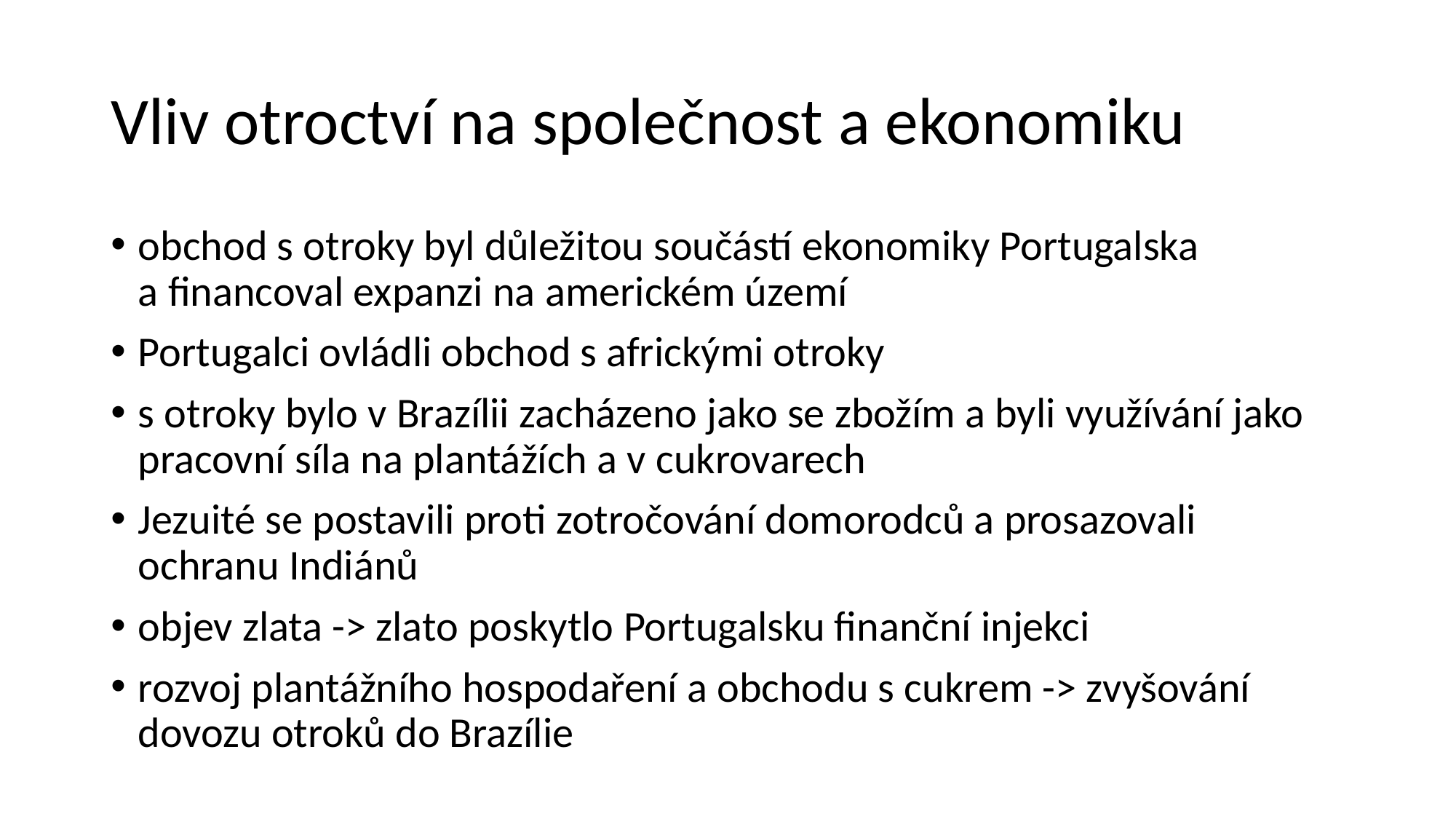

# Vliv otroctví na společnost a ekonomiku
obchod s otroky byl důležitou součástí ekonomiky Portugalska a financoval expanzi na americkém území
Portugalci ovládli obchod s africkými otroky
s otroky bylo v Brazílii zacházeno jako se zbožím a byli využívání jako pracovní síla na plantážích a v cukrovarech
Jezuité se postavili proti zotročování domorodců a prosazovali ochranu Indiánů
objev zlata -> zlato poskytlo Portugalsku finanční injekci
rozvoj plantážního hospodaření a obchodu s cukrem -> zvyšování dovozu otroků do Brazílie